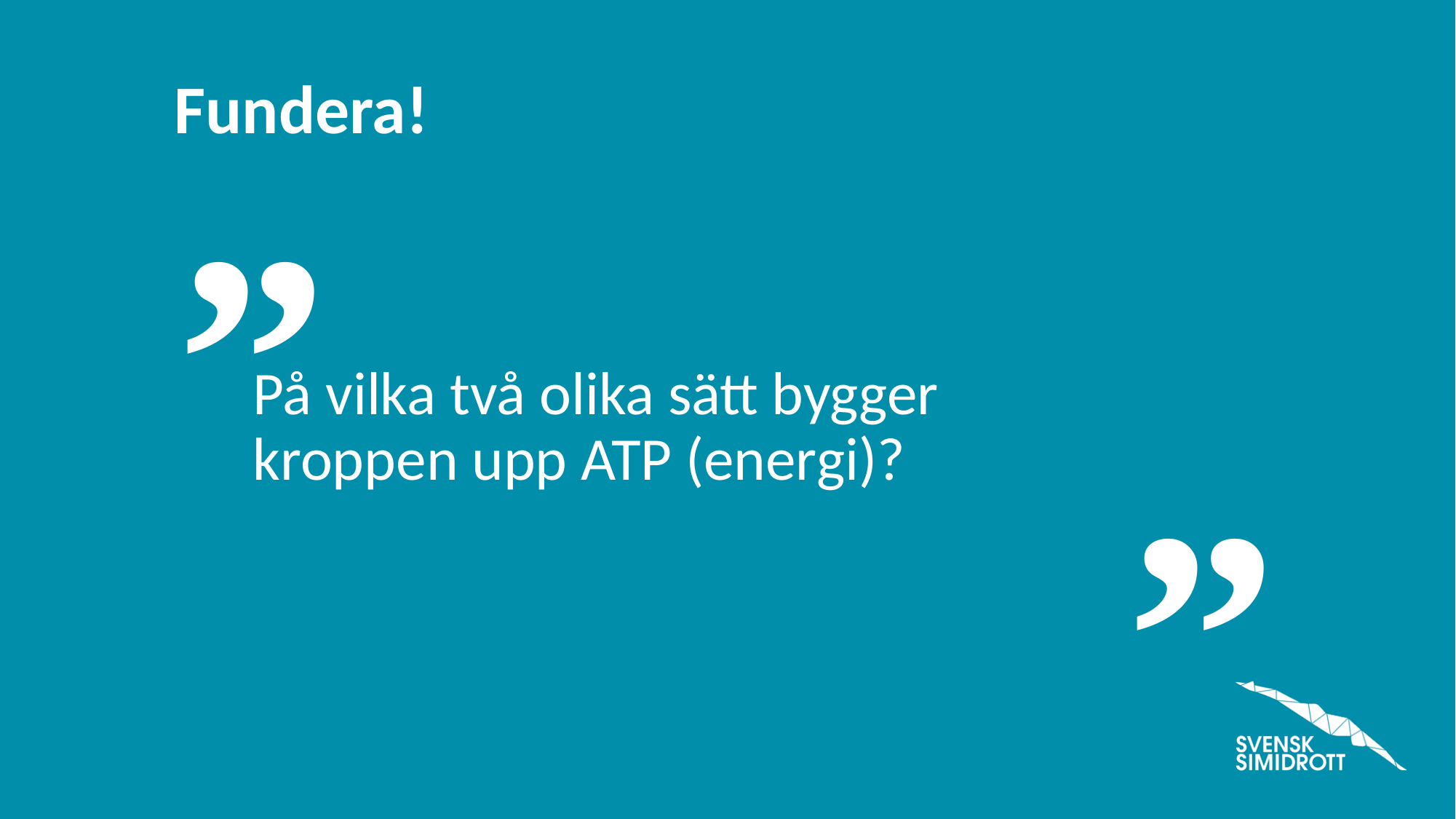

På vilka två olika sätt bygger kroppen upp ATP (energi)?